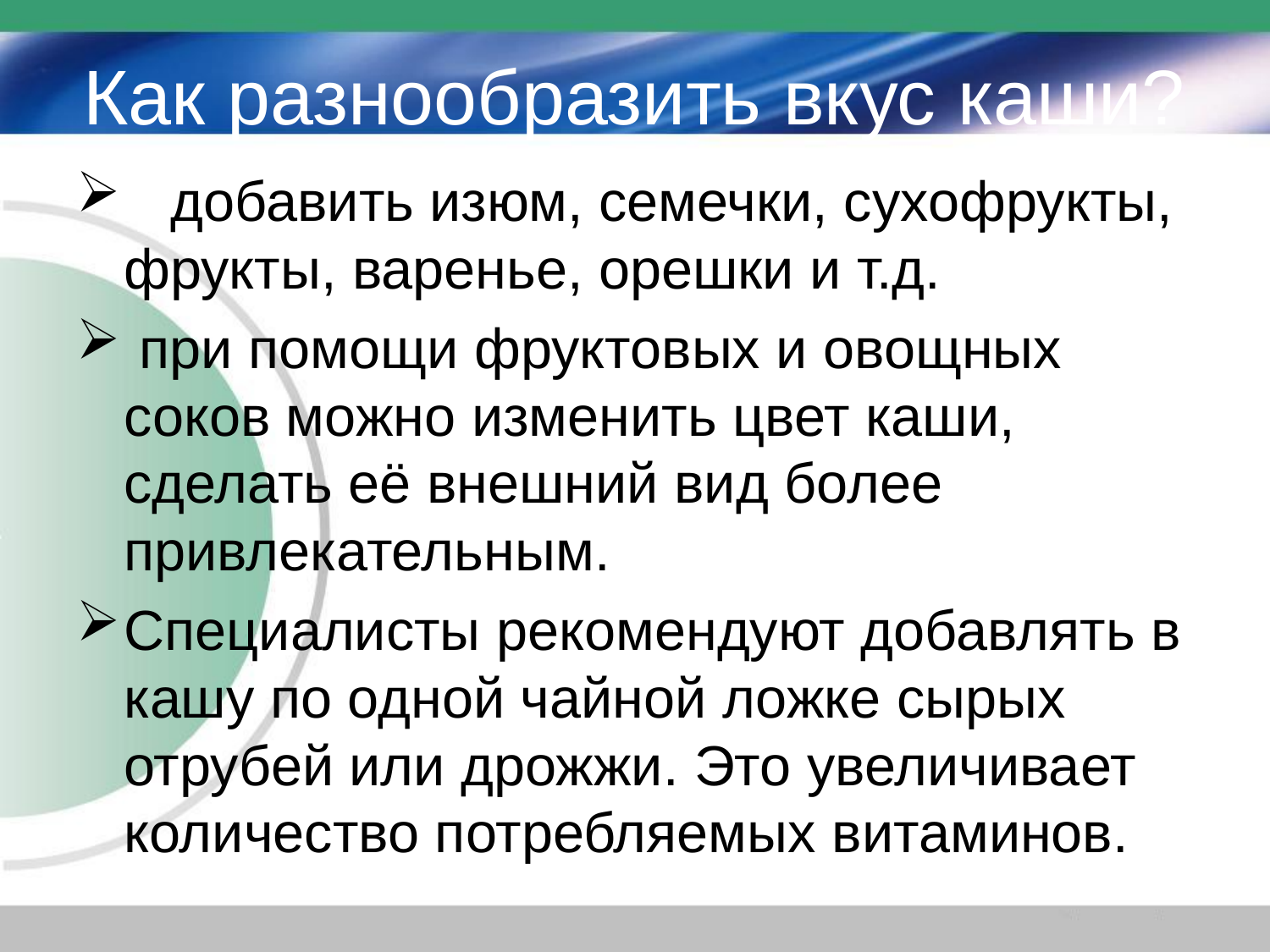

# Как разнообразить вкус каши?
   добавить изюм, семечки, сухофрукты, фрукты, варенье, орешки и т.д.
 при помощи фруктовых и овощных соков можно изменить цвет каши, сделать её внешний вид более привлекательным.
Специалисты рекомендуют добавлять в кашу по одной чайной ложке сырых отрубей или дрожжи. Это увеличивает количество потребляемых витаминов.